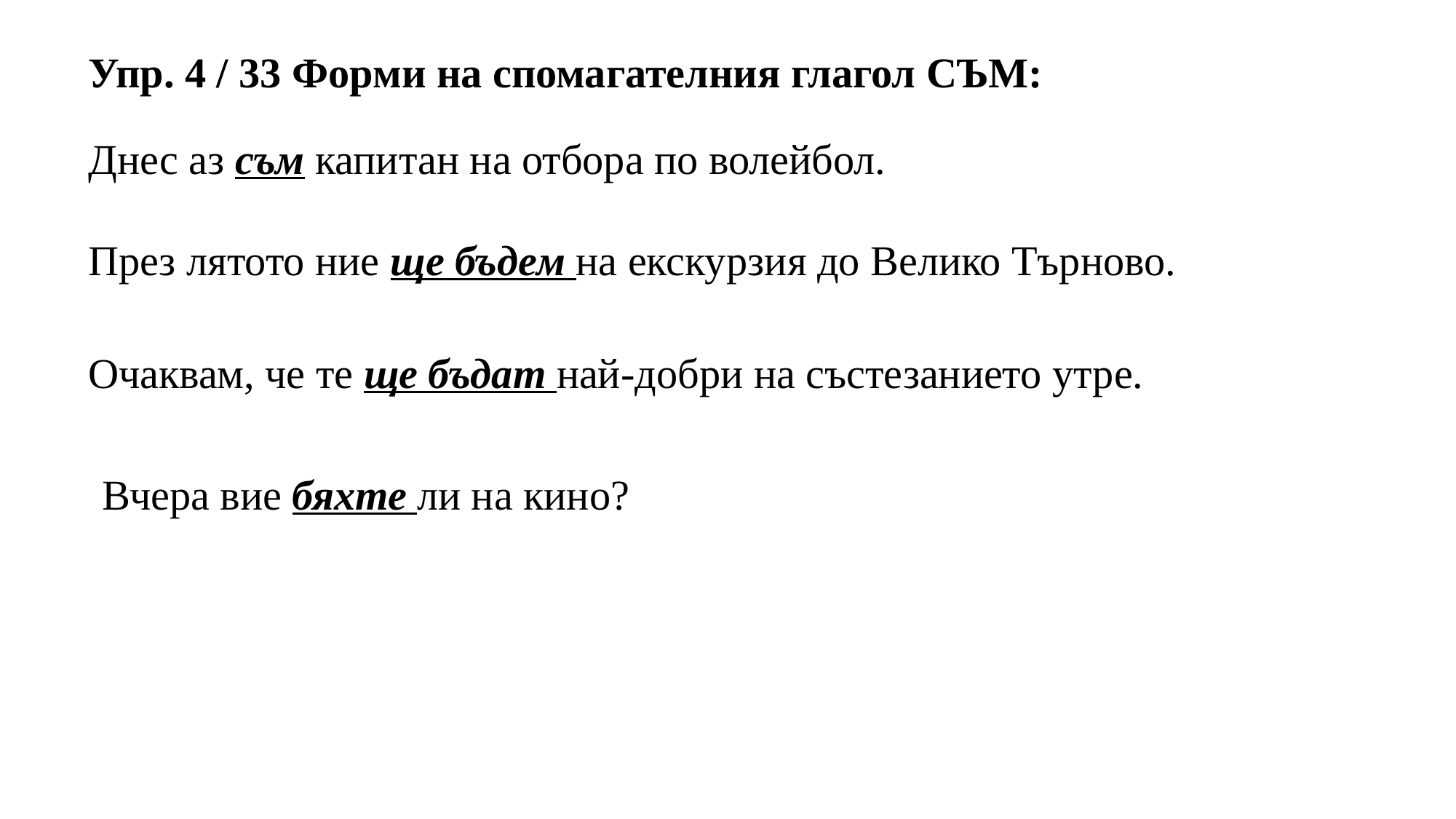

Упр. 4 / 33 Форми на спомагателния глагол СЪМ:
Днес аз съм капитан на отбора по волейбол.
През лятото ние ще бъдем на екскурзия до Велико Търново.
Очаквам, че те ще бъдат най-добри на състезанието утре.
Вчера вие бяхте ли на кино?